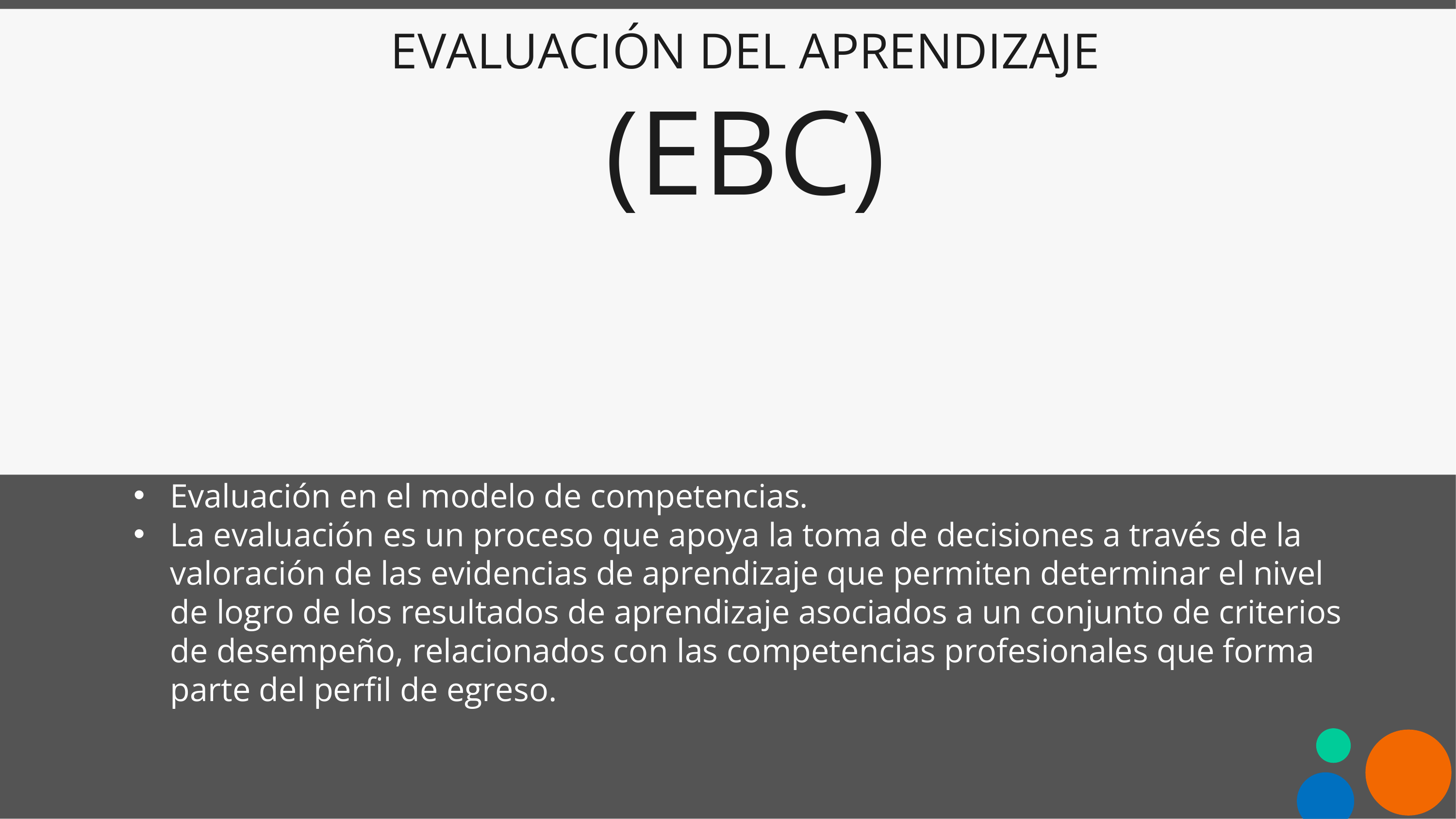

EVALUACIÓN DEL APRENDIZAJE
(EBC)

Evaluación en el modelo de competencias.
La evaluación es un proceso que apoya la toma de decisiones a través de la valoración de las evidencias de aprendizaje que permiten determinar el nivel de logro de los resultados de aprendizaje asociados a un conjunto de criterios de desempeño, relacionados con las competencias profesionales que forma parte del perfil de egreso.